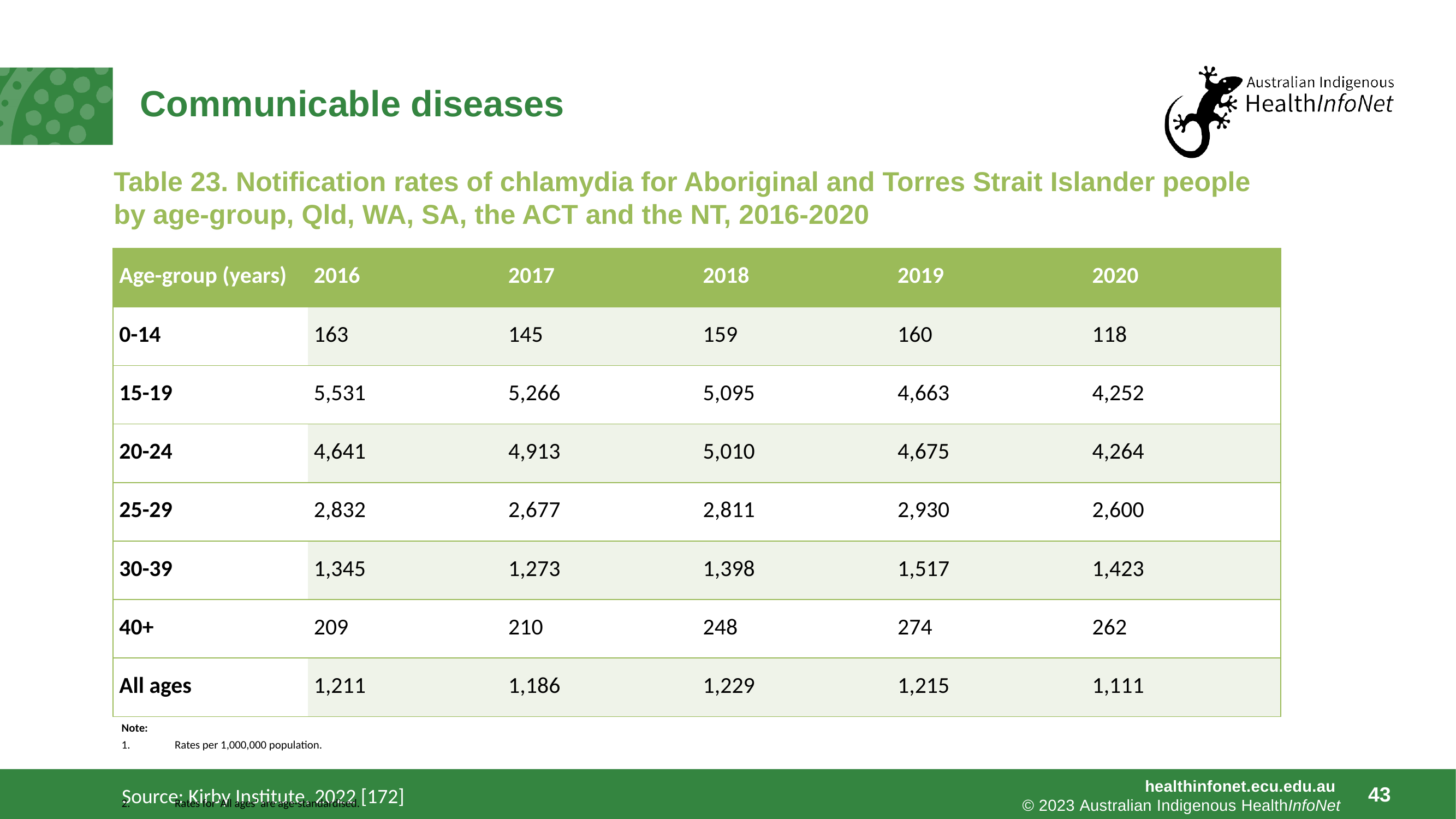

# Communicable diseases
Table 23. Notification rates of chlamydia for Aboriginal and Torres Strait Islander people by age-group, Qld, WA, SA, the ACT and the NT, 2016-2020
| Age-group (years) | 2016 | 2017 | 2018 | 2019 | 2020 |
| --- | --- | --- | --- | --- | --- |
| 0-14 | 163 | 145 | 159 | 160 | 118 |
| 15-19 | 5,531 | 5,266 | 5,095 | 4,663 | 4,252 |
| 20-24 | 4,641 | 4,913 | 5,010 | 4,675 | 4,264 |
| 25-29 | 2,832 | 2,677 | 2,811 | 2,930 | 2,600 |
| 30-39 | 1,345 | 1,273 | 1,398 | 1,517 | 1,423 |
| 40+ | 209 | 210 | 248 | 274 | 262 |
| All ages | 1,211 | 1,186 | 1,229 | 1,215 | 1,111 |
Note:
Rates per 1,000,000 population.
Rates for ‘All ages’ are age-standardised.

Source: Kirby Institute, 2022 [172]